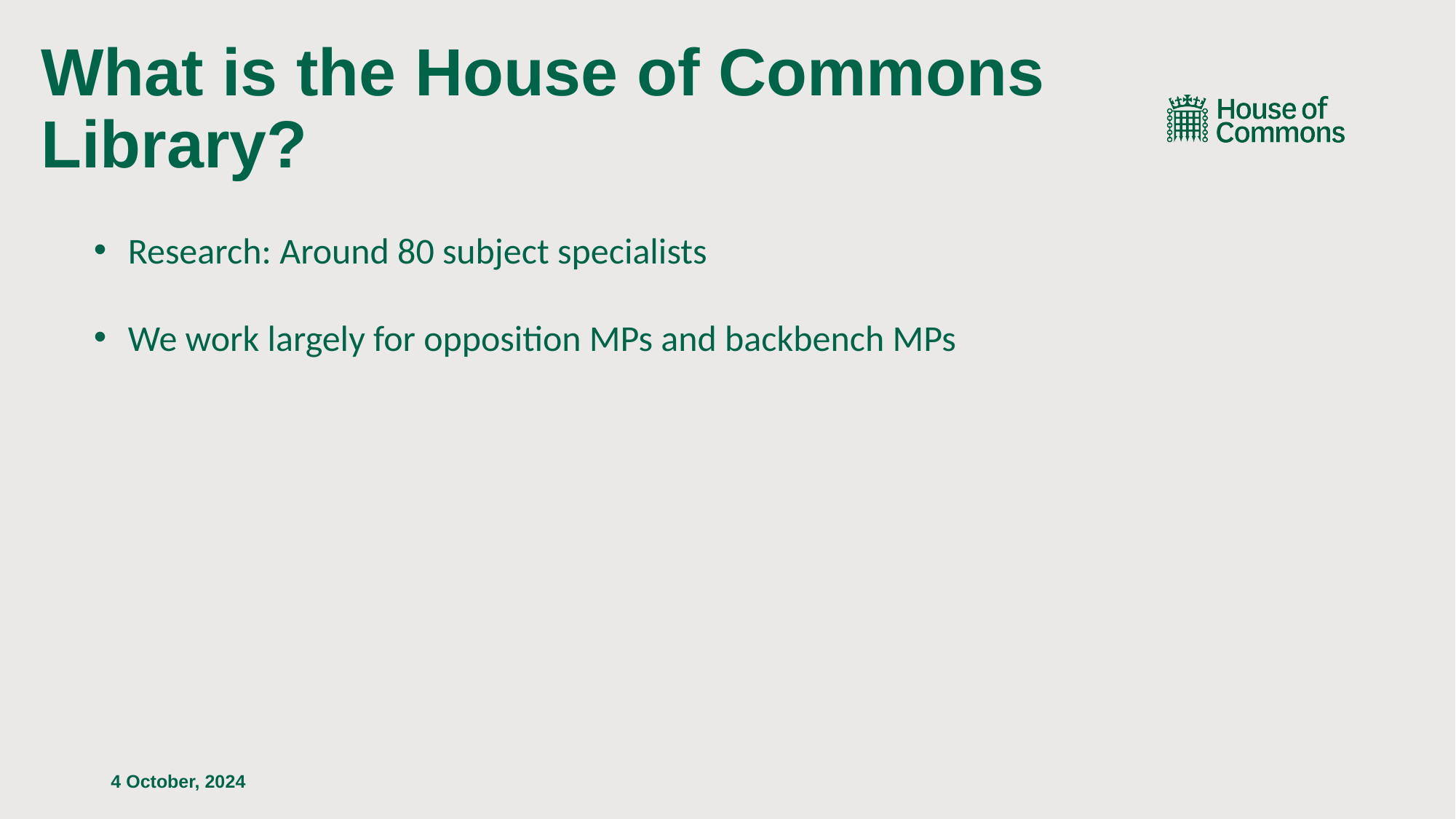

# What is the House of Commons Library?
Research: Around 80 subject specialists

We work largely for opposition MPs and backbench MPs
4 October, 2024